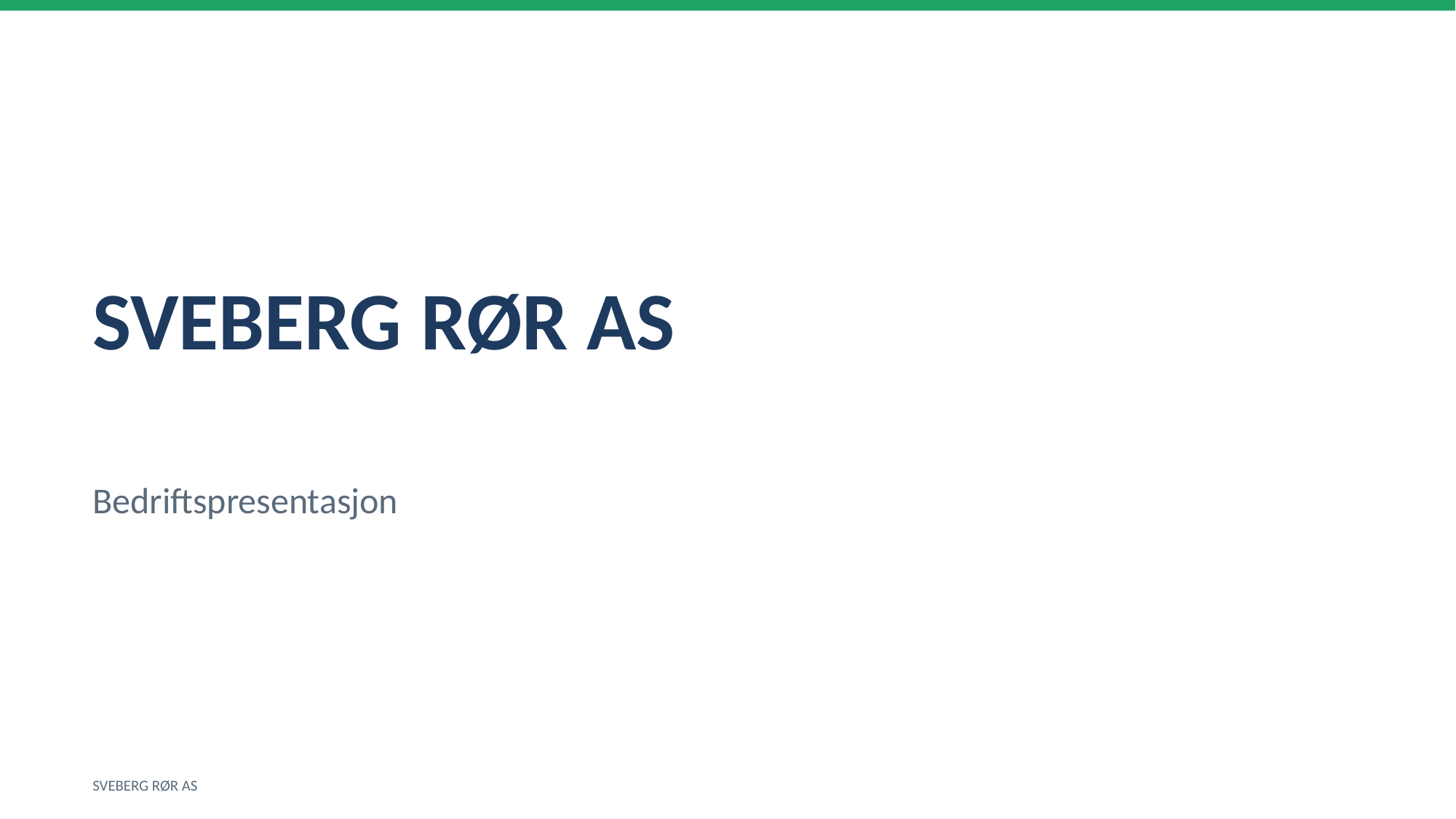

SVEBERG RØR AS
Bedriftspresentasjon
SVEBERG RØR AS